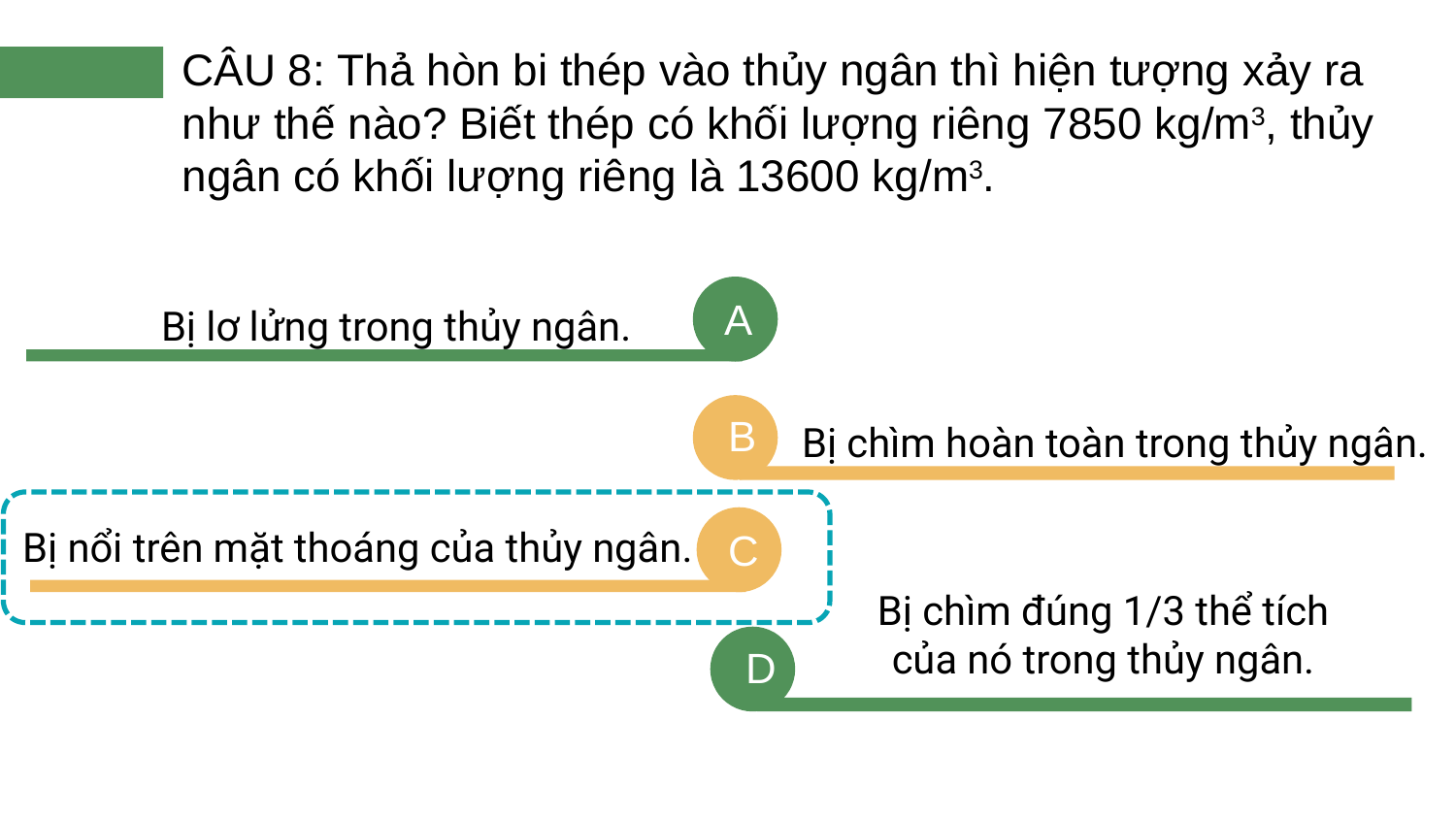

CÂU 8: Thả hòn bi thép vào thủy ngân thì hiện tượng xảy ra như thế nào? Biết thép có khối lượng riêng 7850 kg/m3, thủy ngân có khối lượng riêng là 13600 kg/m3.

Bị lơ lửng trong thủy ngân.

A

Bị chìm hoàn toàn trong thủy ngân.

B

Bị nổi trên mặt thoáng của thủy ngân.

C

Bị chìm đúng 1/3 thể tích của nó trong thủy ngân.

D